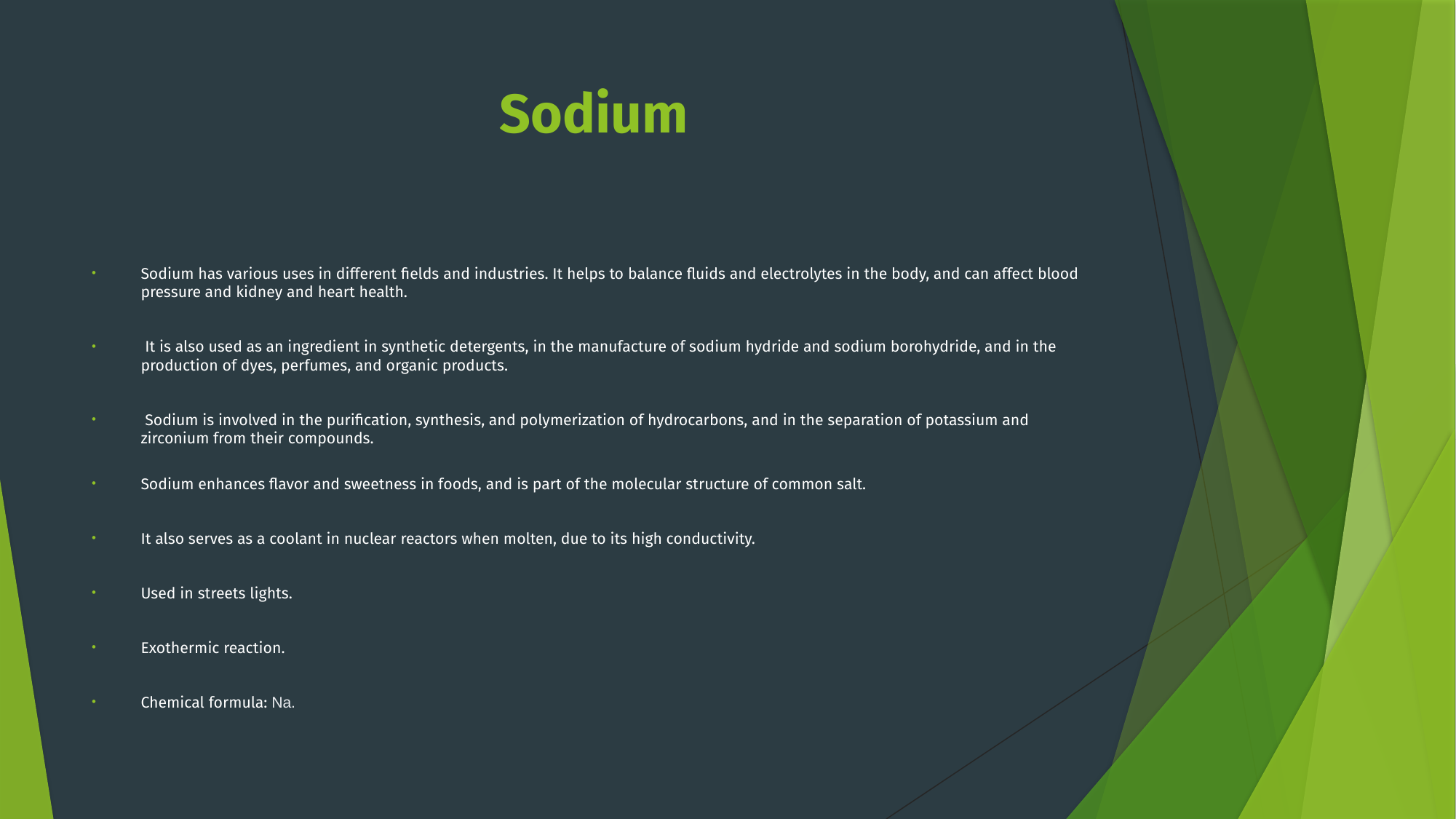

# Sodium
Sodium has various uses in different fields and industries. It helps to balance fluids and electrolytes in the body, and can affect blood pressure and kidney and heart health.

 It is also used as an ingredient in synthetic detergents, in the manufacture of sodium hydride and sodium borohydride, and in the production of dyes, perfumes, and organic products.

 Sodium is involved in the purification, synthesis, and polymerization of hydrocarbons, and in the separation of potassium and zirconium from their compounds.
Sodium enhances flavor and sweetness in foods, and is part of the molecular structure of common salt.

It also serves as a coolant in nuclear reactors when molten, due to its high conductivity.

Used in streets lights.

Exothermic reaction.

Chemical formula: Na.